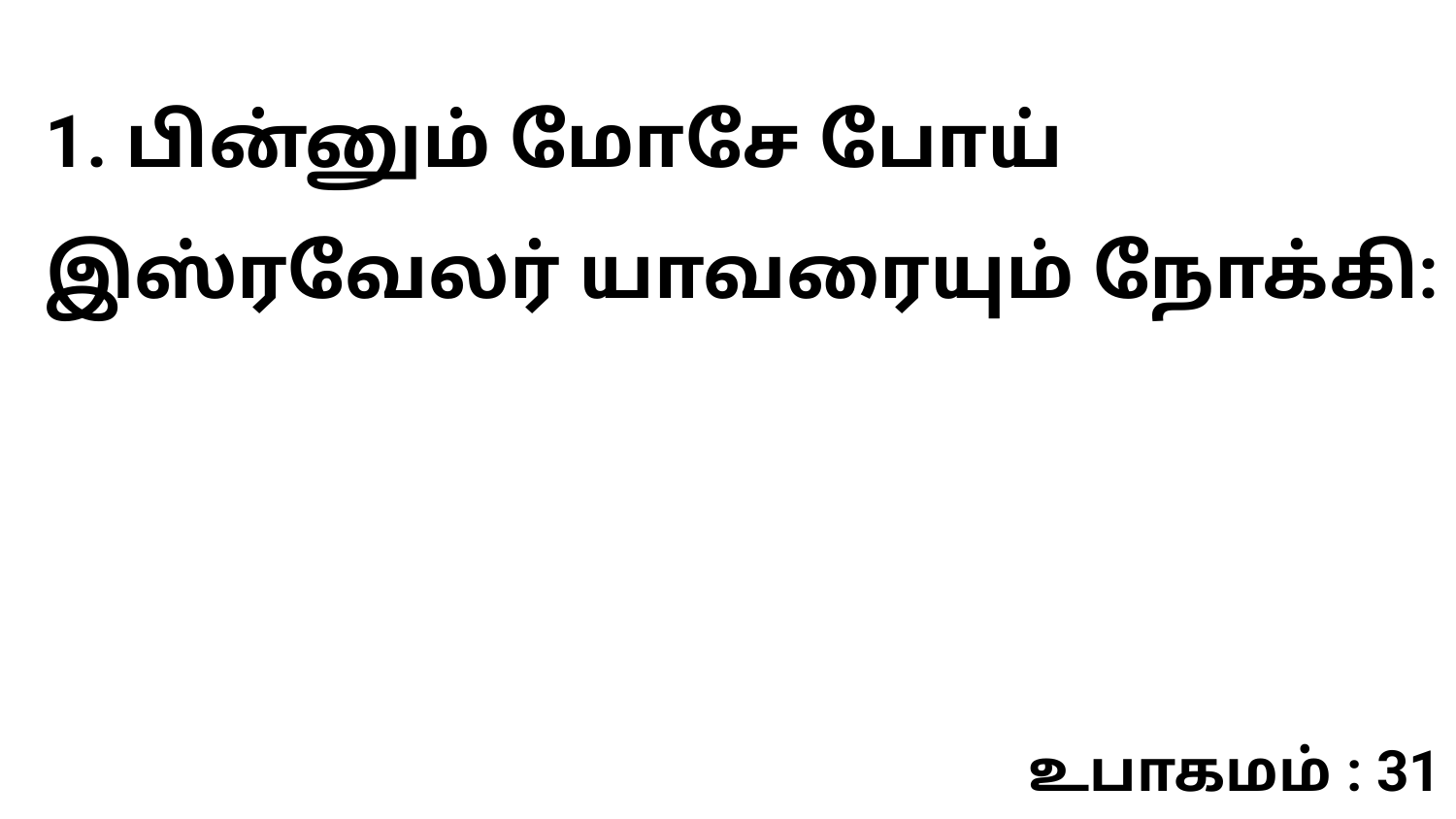

1. பின்னும் மோசே போய் இஸ்ரவேலர் யாவரையும் நோக்கி:
உபாகமம் : 31